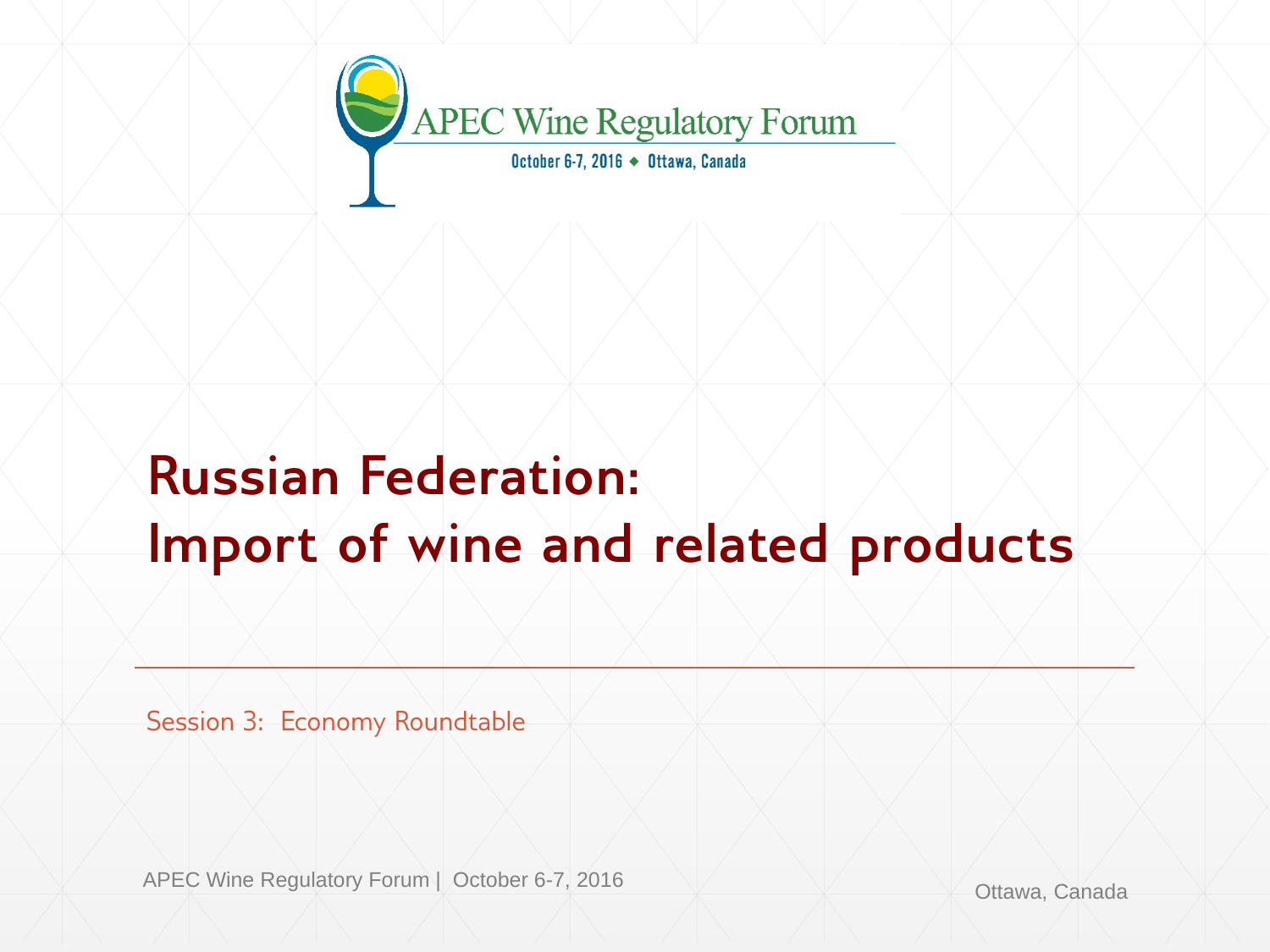

# Russian Federation: Import of wine and related products
Session 3:  Economy Roundtable